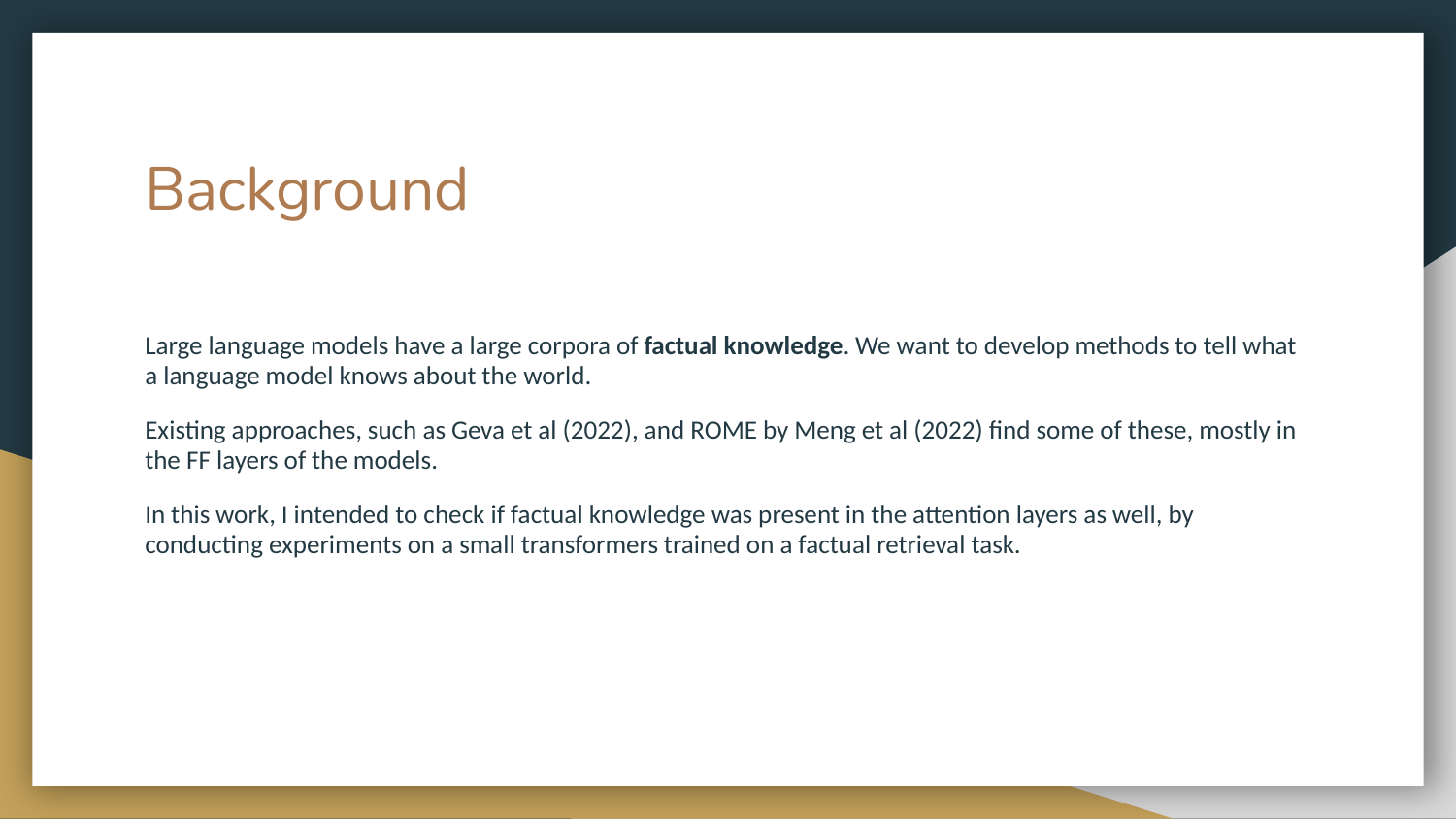

# Background
Large language models have a large corpora of factual knowledge. We want to develop methods to tell what a language model knows about the world.
Existing approaches, such as Geva et al (2022), and ROME by Meng et al (2022) find some of these, mostly in the FF layers of the models.
In this work, I intended to check if factual knowledge was present in the attention layers as well, by conducting experiments on a small transformers trained on a factual retrieval task.